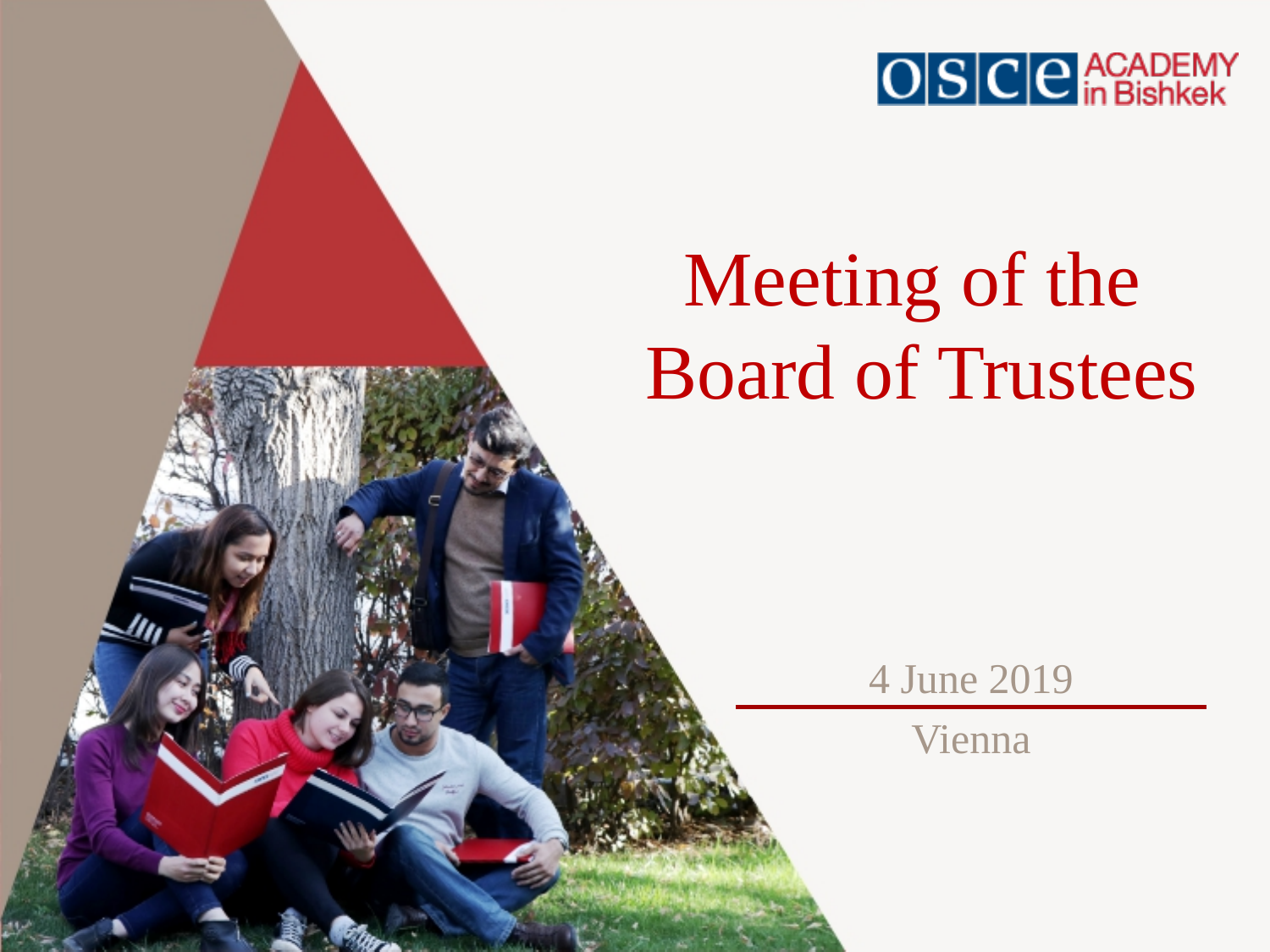

# Meeting of the Board of Trustees
4 June 2019
Vienna